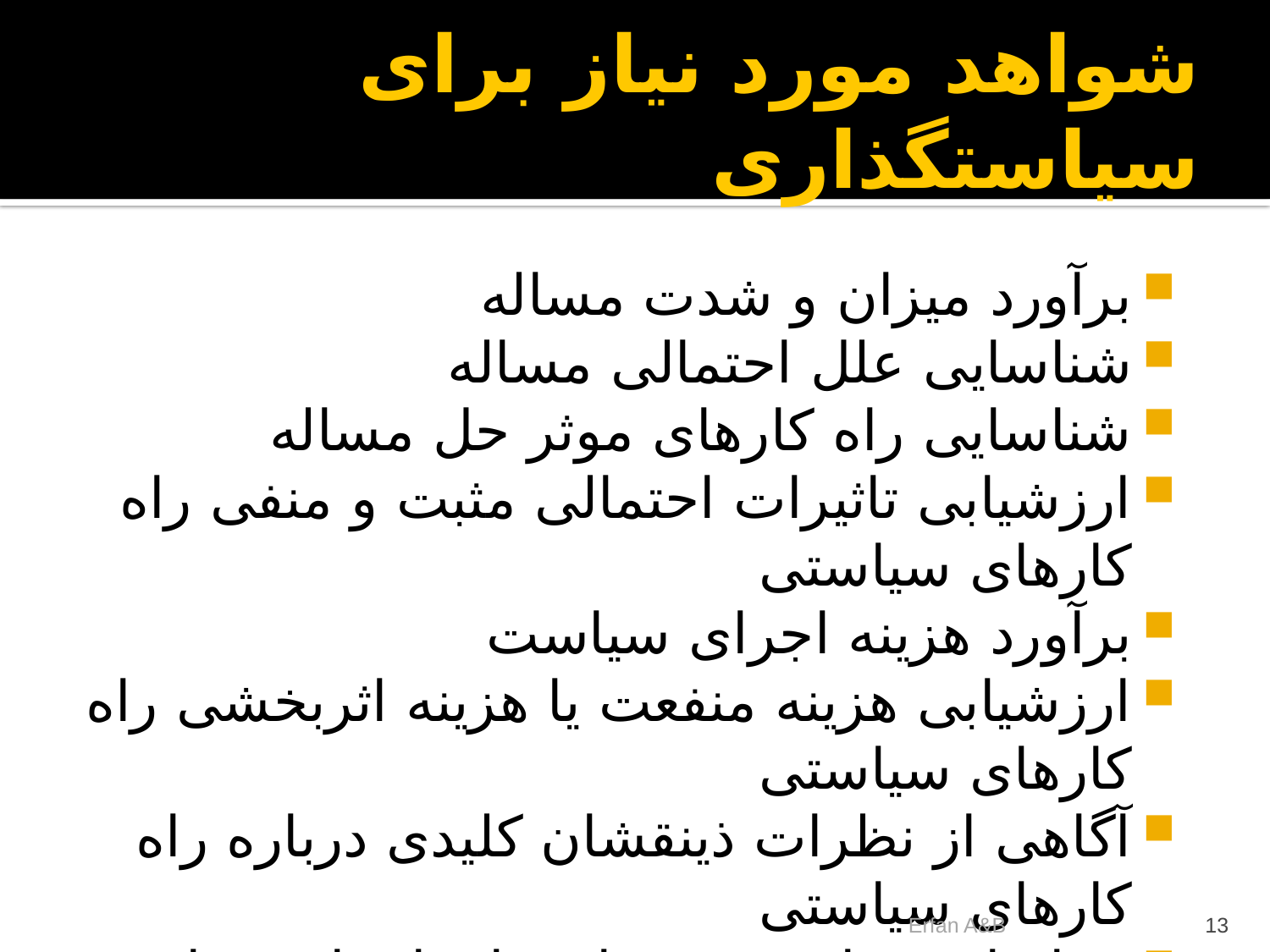

# شواهد مورد نیاز برای سیاستگذاری
برآورد میزان و شدت مساله
شناسایی علل احتمالی مساله
شناسایی راه کارهای موثر حل مساله
ارزشیابی تاثیرات احتمالی مثبت و منفی راه کارهای سیاستی
برآورد هزینه اجرای سیاست
ارزشیابی هزینه منفعت یا هزینه اثربخشی راه کارهای سیاستی
آگاهی از نظرات ذینقشان کلیدی درباره راه کارهای سیاستی
شناسایی منابع مورد نیاز برای اجرای سیاست
شناسایی موانع احتمالی بر سر راه اجرای سیاست
Erfan A&B
13